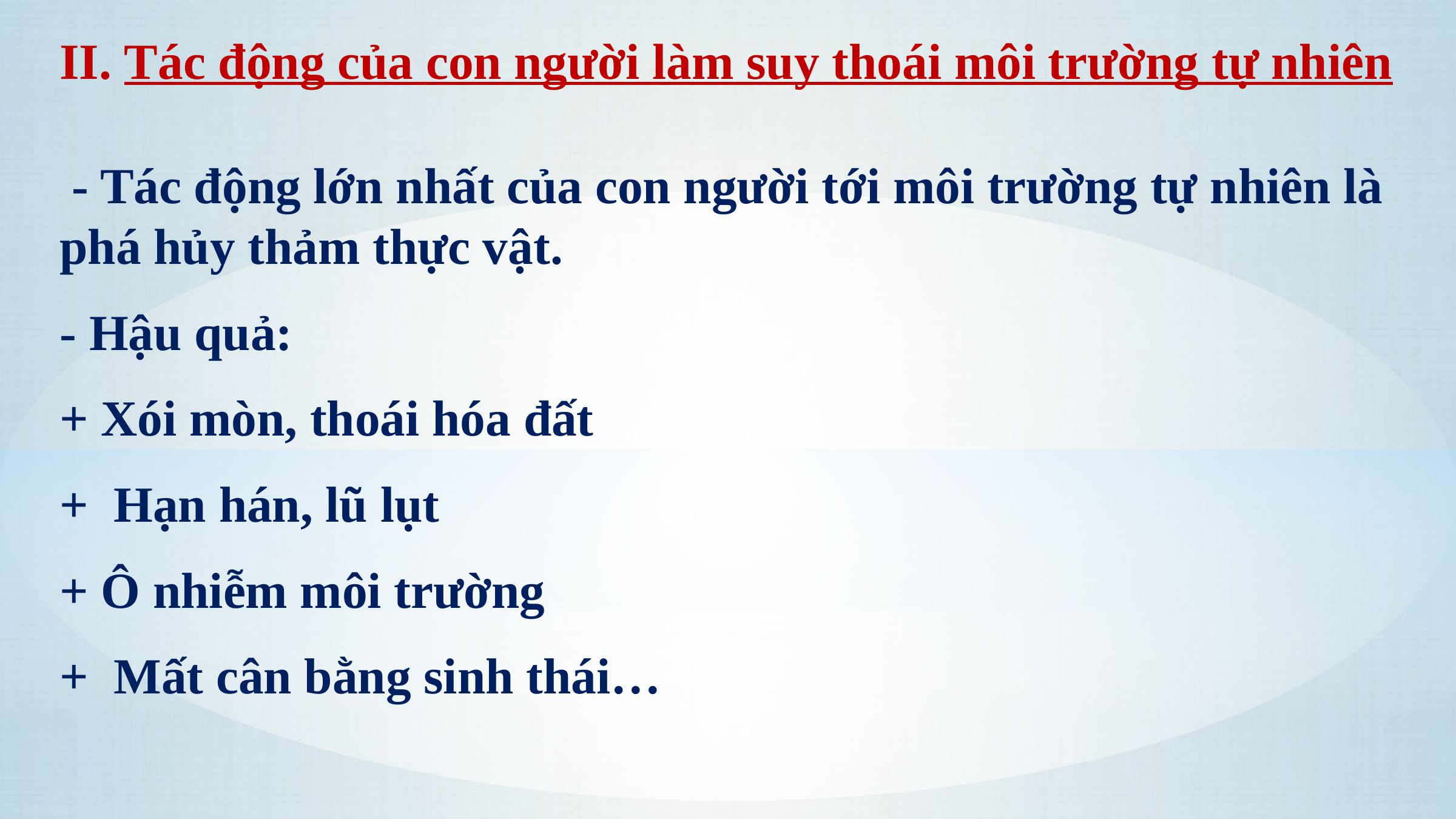

II. Tác động của con người làm suy thoái môi trường tự nhiên
 - Tác động lớn nhất của con người tới môi trường tự nhiên là phá hủy thảm thực vật.
- Hậu quả:
+ Xói mòn, thoái hóa đất
+  Hạn hán, lũ lụt
+ Ô nhiễm môi trường
+  Mất cân bằng sinh thái…